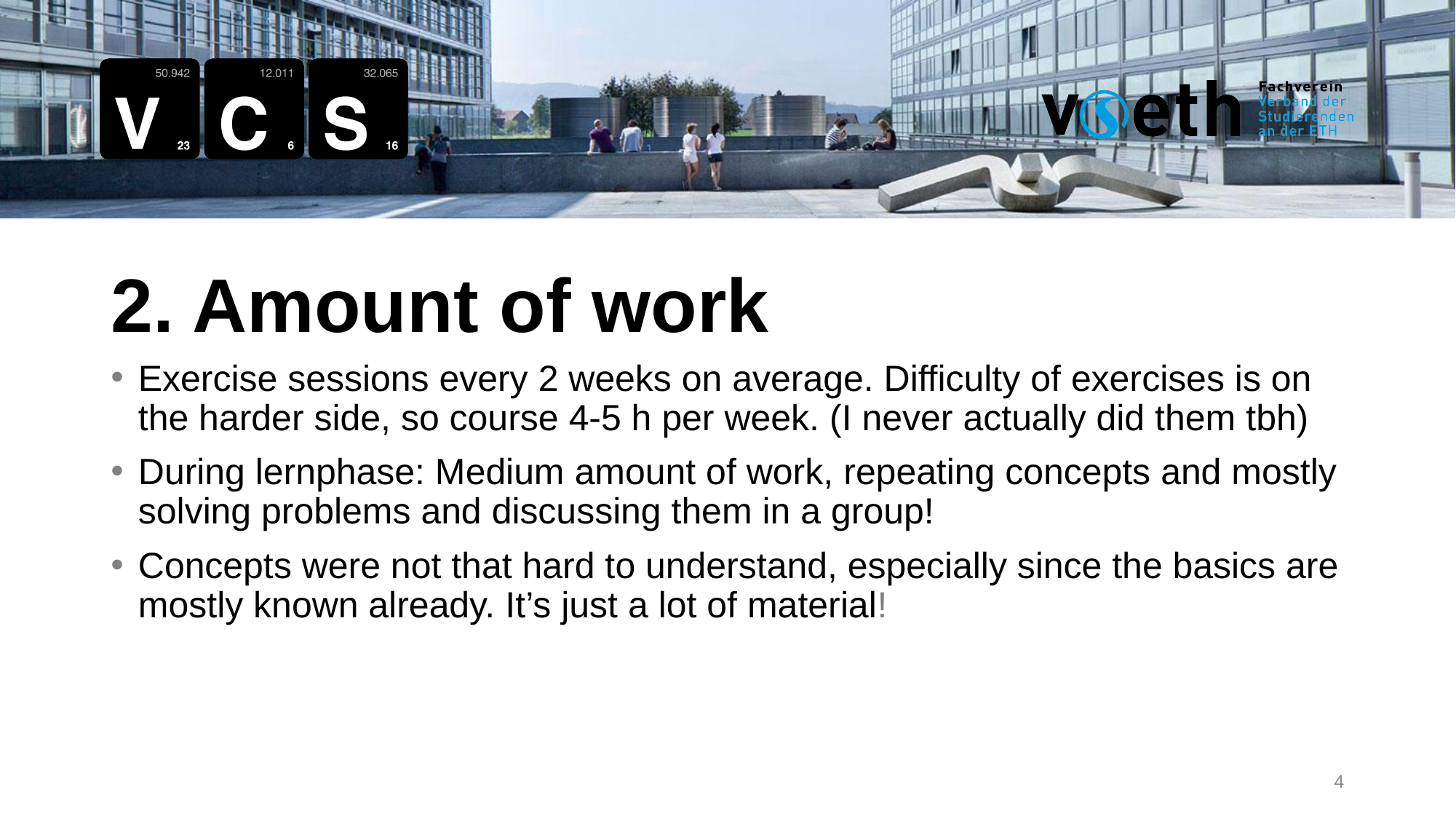

2. Amount of work
Exercise sessions every 2 weeks on average. Difficulty of exercises is on the harder side, so course 4-5 h per week. (I never actually did them tbh)
During lernphase: Medium amount of work, repeating concepts and mostly solving problems and discussing them in a group!
Concepts were not that hard to understand, especially since the basics are mostly known already. It’s just a lot of material!

4